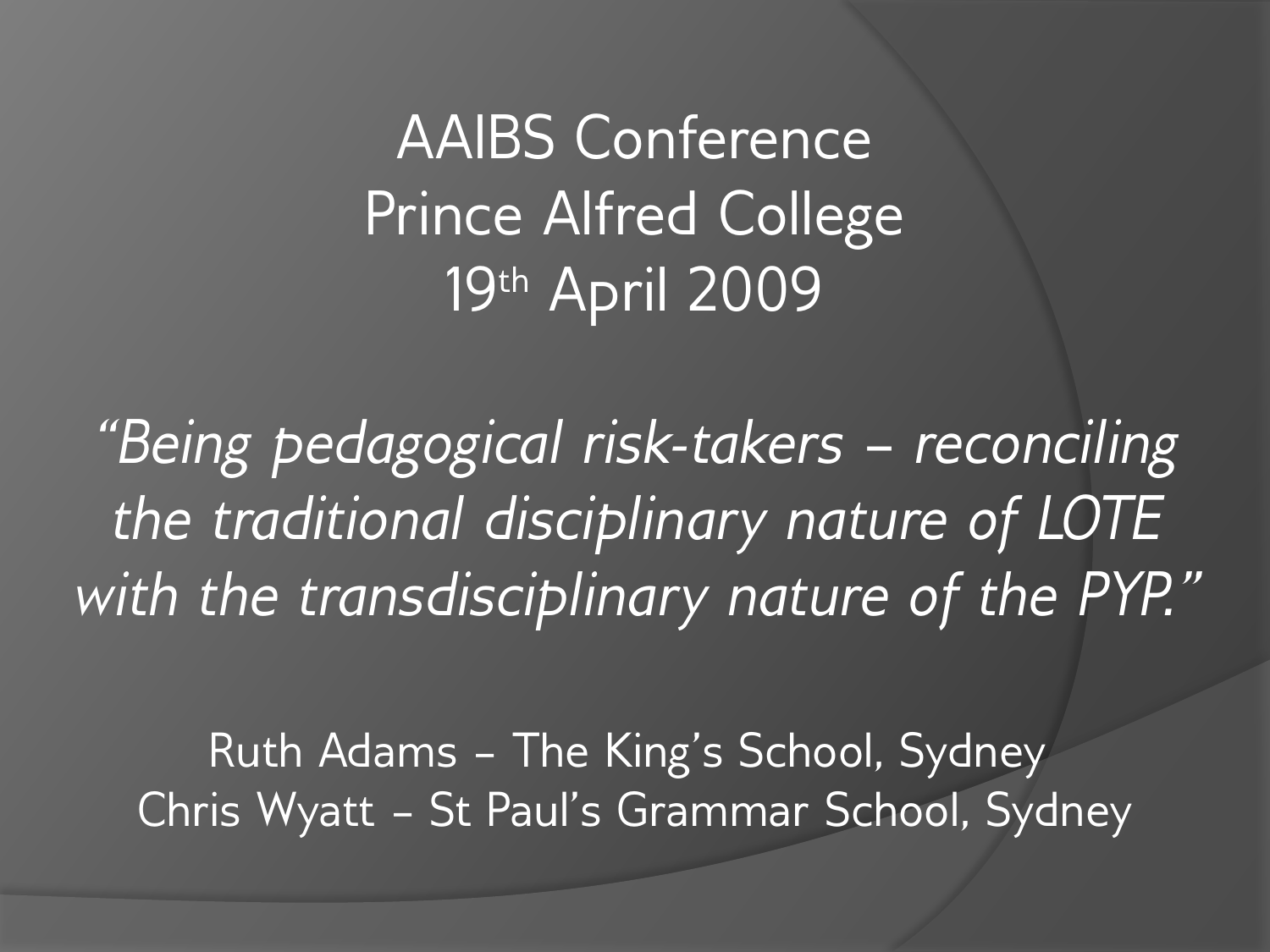

AAIBS Conference
Prince Alfred College
19th April 2009

“Being pedagogical risk-takers – reconciling the traditional disciplinary nature of LOTE with the transdisciplinary nature of the PYP.”

Ruth Adams – The King’s School, Sydney
Chris Wyatt – St Paul’s Grammar School, Sydney